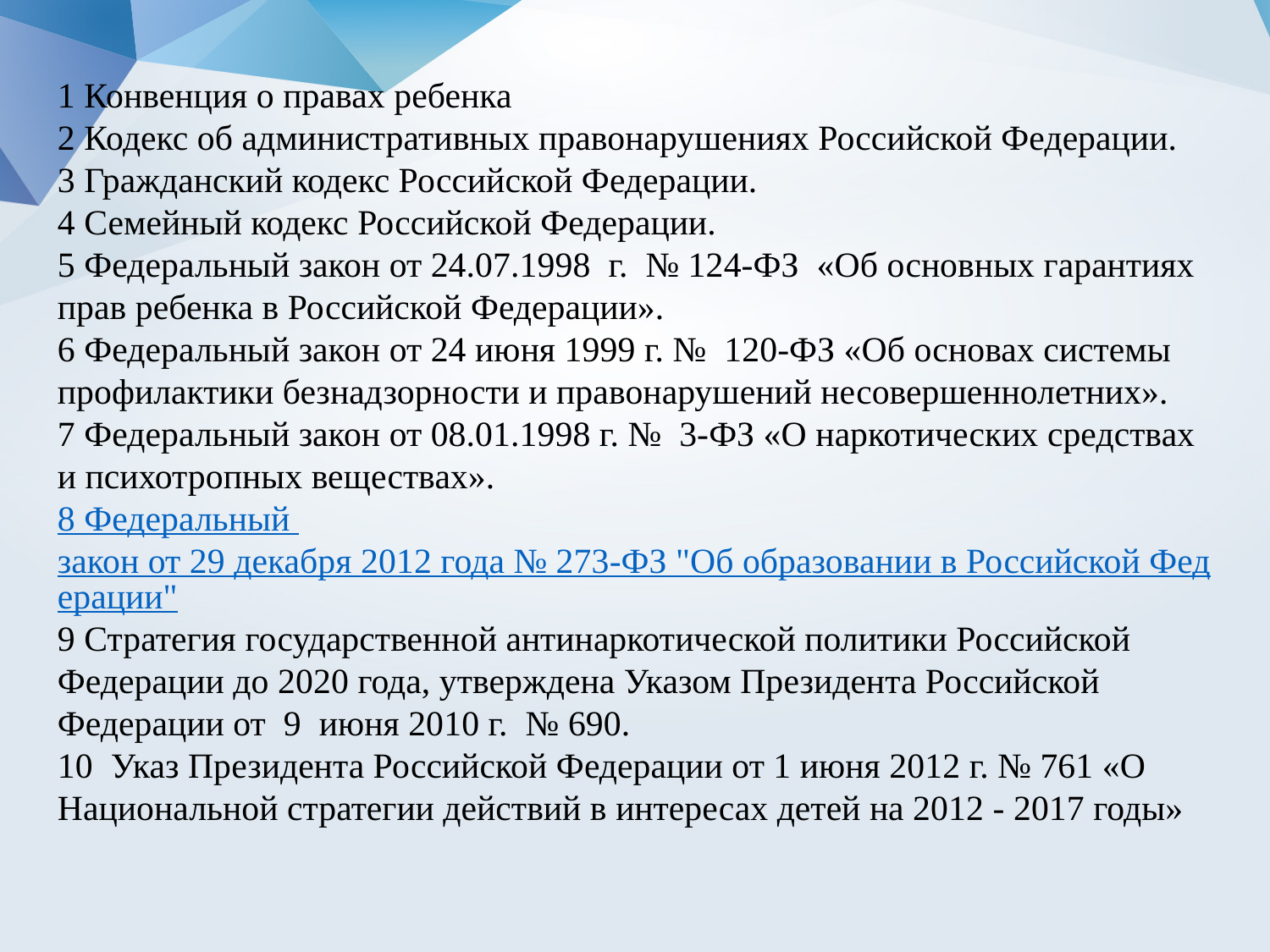

1 Конвенция о правах ребенка
2 Кодекс об административных правонарушениях Российской Федерации.
3 Гражданский кодекс Российской Федерации.
4 Семейный кодекс Российской Федерации.
5 Федеральный закон от 24.07.1998  г.  № 124-ФЗ  «Об основных гарантиях прав ребенка в Российской Федерации».
6 Федеральный закон от 24 июня 1999 г. №  120-ФЗ «Об основах системы профилактики безнадзорности и правонарушений несовершеннолетних».
7 Федеральный закон от 08.01.1998 г. №  3-ФЗ «О наркотических средствах и психотропных веществах».
8 Федеральный закон от 29 декабря 2012 года № 273-ФЗ "Об образовании в Российской Федерации"
9 Стратегия государственной антинаркотической политики Российской Федерации до 2020 года, утверждена Указом Президента Российской Федерации от  9  июня 2010 г.  № 690.
10  Указ Президента Российской Федерации от 1 июня 2012 г. № 761 «О Национальной стратегии действий в интересах детей на 2012 - 2017 годы»